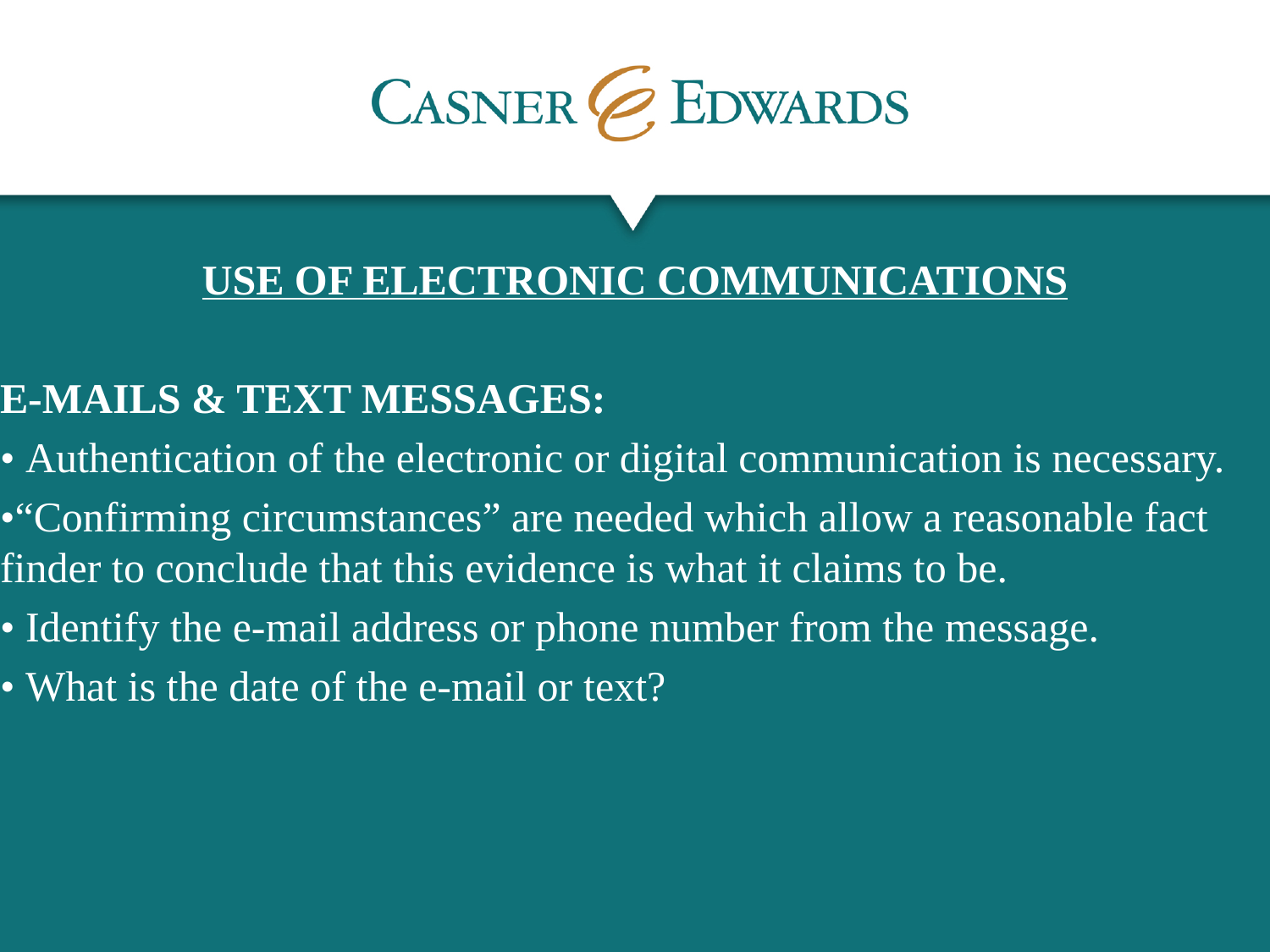

USE OF ELECTRONIC COMMUNICATIONS

E-MAILS & TEXT MESSAGES:
• Authentication of the electronic or digital communication is necessary.
•“Confirming circumstances” are needed which allow a reasonable fact finder to conclude that this evidence is what it claims to be.
• Identify the e-mail address or phone number from the message.
• What is the date of the e-mail or text?